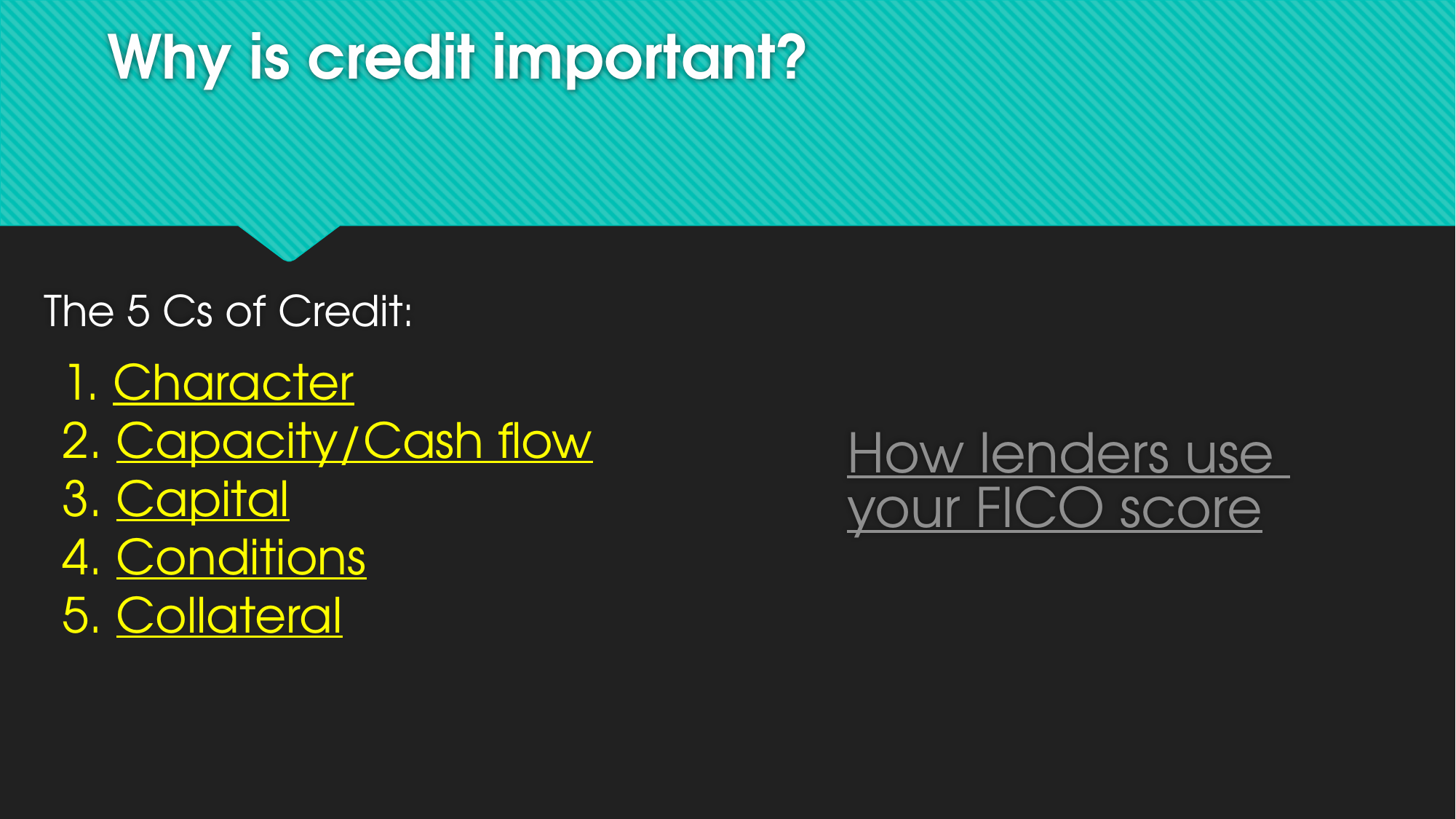

# Why is credit important?
The 5 Cs of Credit:

How lenders use your FICO score

1. Character
2. Capacity/Cash flow
3. Capital
4. Conditions
5. Collateral